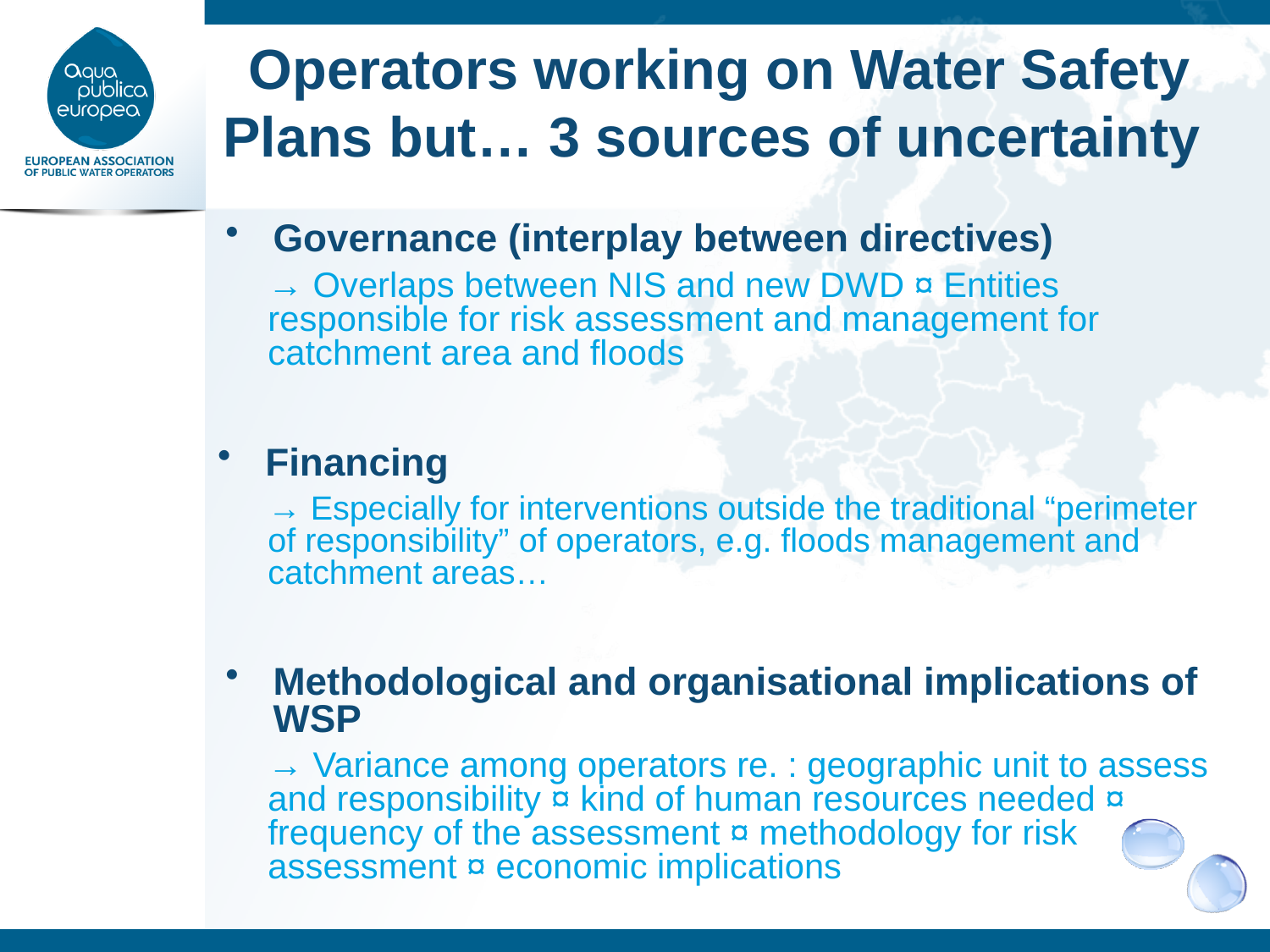

Operators working on Water Safety Plans but… 3 sources of uncertainty
Governance (interplay between directives)
→ Overlaps between NIS and new DWD ¤ Entities responsible for risk assessment and management for catchment area and floods

Financing
→ Especially for interventions outside the traditional “perimeter of responsibility” of operators, e.g. floods management and catchment areas…

Methodological and organisational implications of WSP
→ Variance among operators re. : geographic unit to assess and responsibility ¤ kind of human resources needed ¤ frequency of the assessment ¤ methodology for risk assessment ¤ economic implications